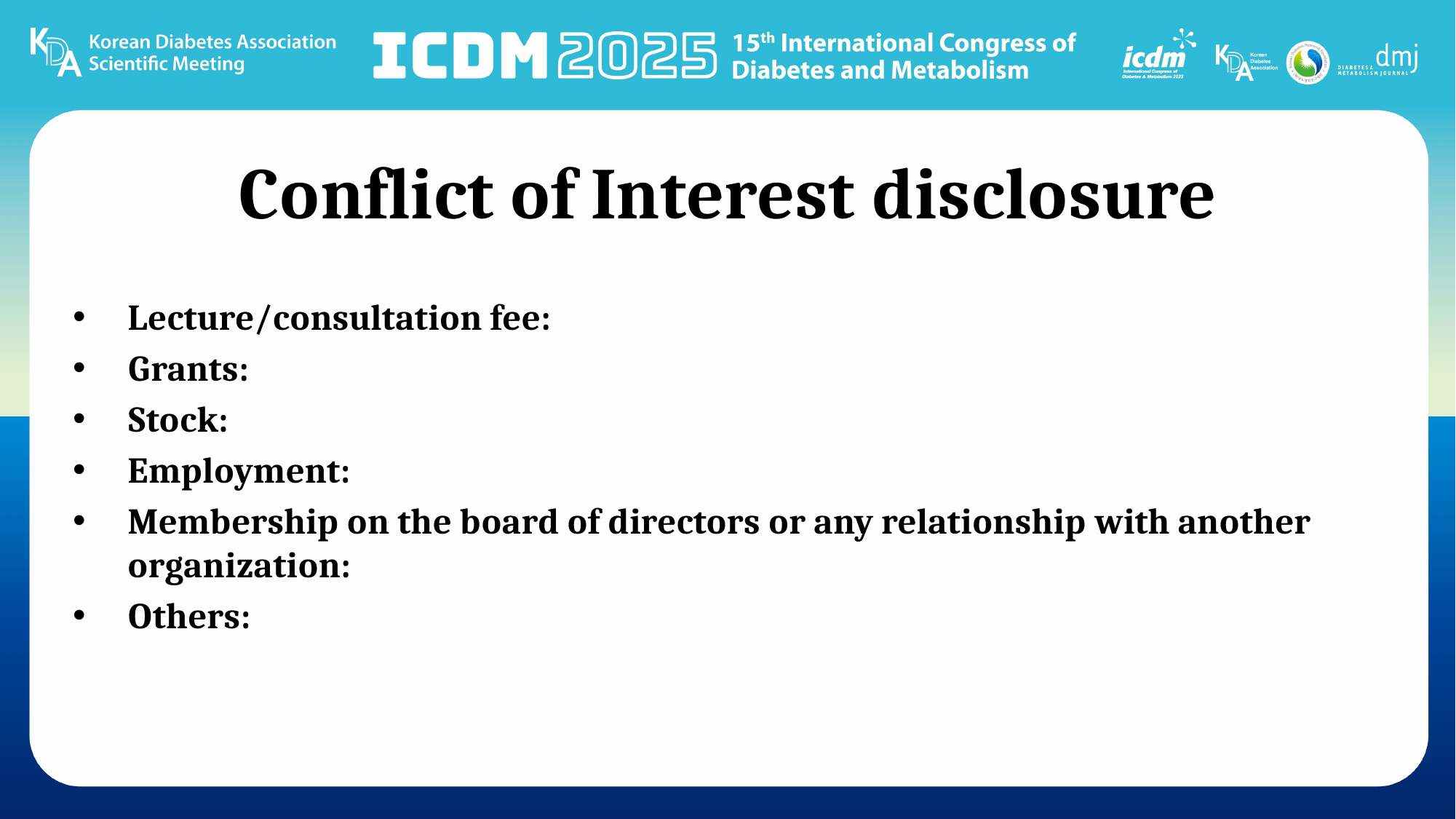

Conflict of Interest disclosure
Lecture/consultation fee:
Grants:
Stock:
Employment:
Membership on the board of directors or any relationship with another organization:
Others: